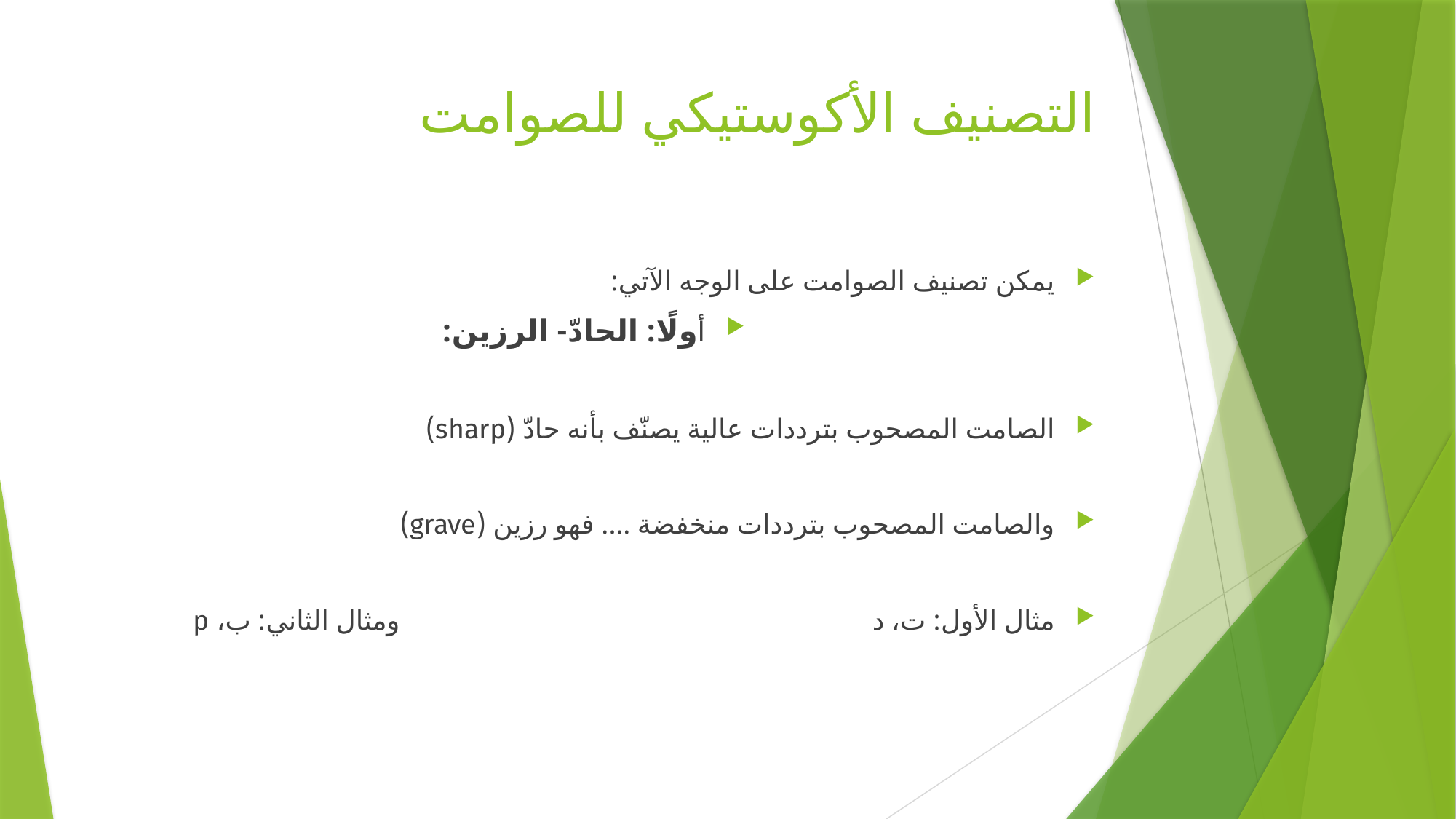

# التصنيف الأكوستيكي للصوامت
يمكن تصنيف الصوامت على الوجه الآتي:
أولًا: الحادّ- الرزين:

الصامت المصحوب بترددات عالية يصنّف بأنه حادّ (sharp)

والصامت المصحوب بترددات منخفضة .... فهو رزين (grave)

مثال الأول: ت، د						ومثال الثاني: ب، p